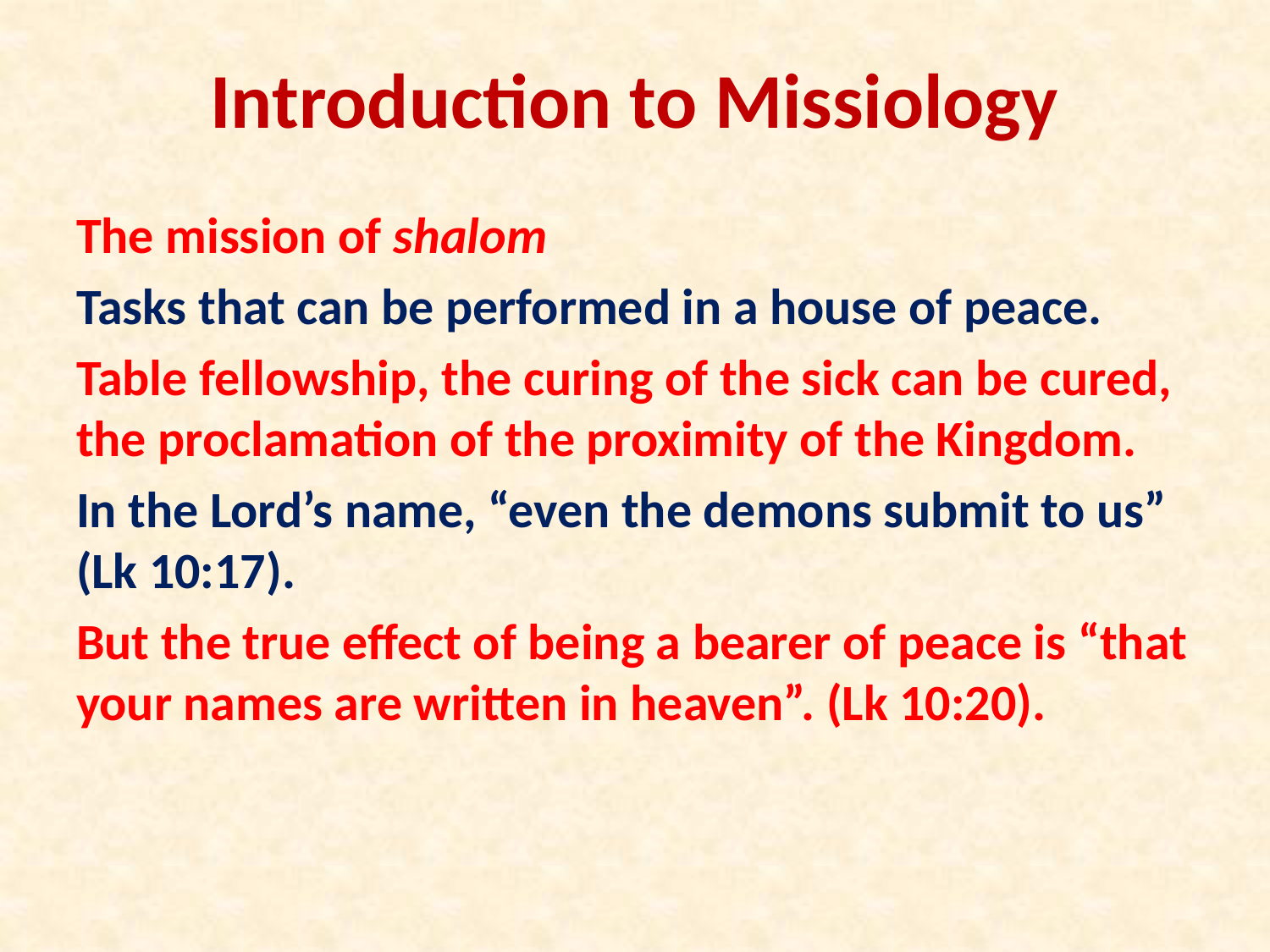

# Introduction to Missiology
The mission of shalom
Tasks that can be performed in a house of peace.
Table fellowship, the curing of the sick can be cured, the proclamation of the proximity of the Kingdom.
In the Lord’s name, “even the demons submit to us” (Lk 10:17).
But the true effect of being a bearer of peace is “that your names are written in heaven”. (Lk 10:20).